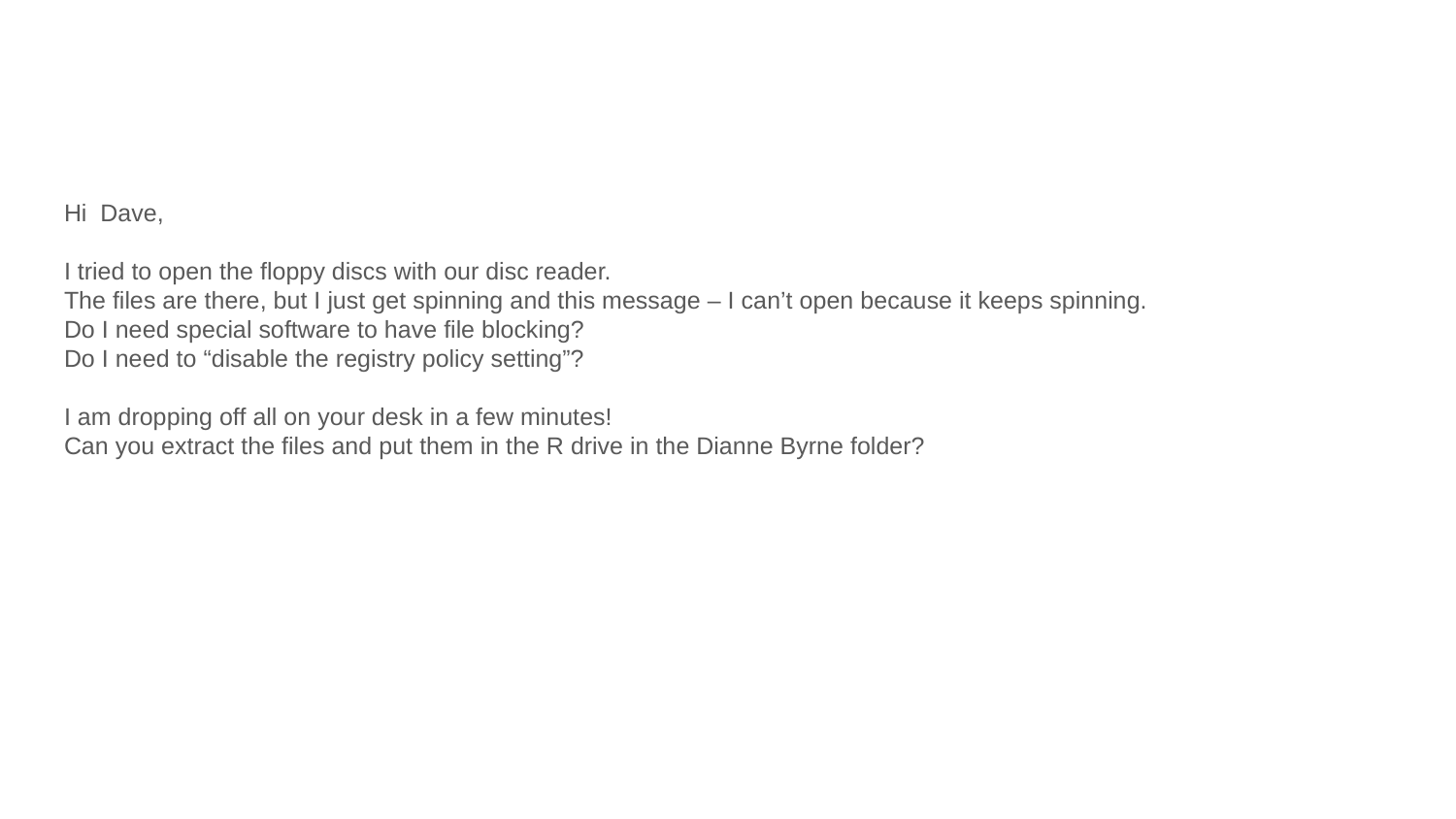

#
Hi  Dave,

I tried to open the floppy discs with our disc reader.
The files are there, but I just get spinning and this message – I can’t open because it keeps spinning.
Do I need special software to have file blocking?
Do I need to “disable the registry policy setting”?

I am dropping off all on your desk in a few minutes!
Can you extract the files and put them in the R drive in the Dianne Byrne folder?